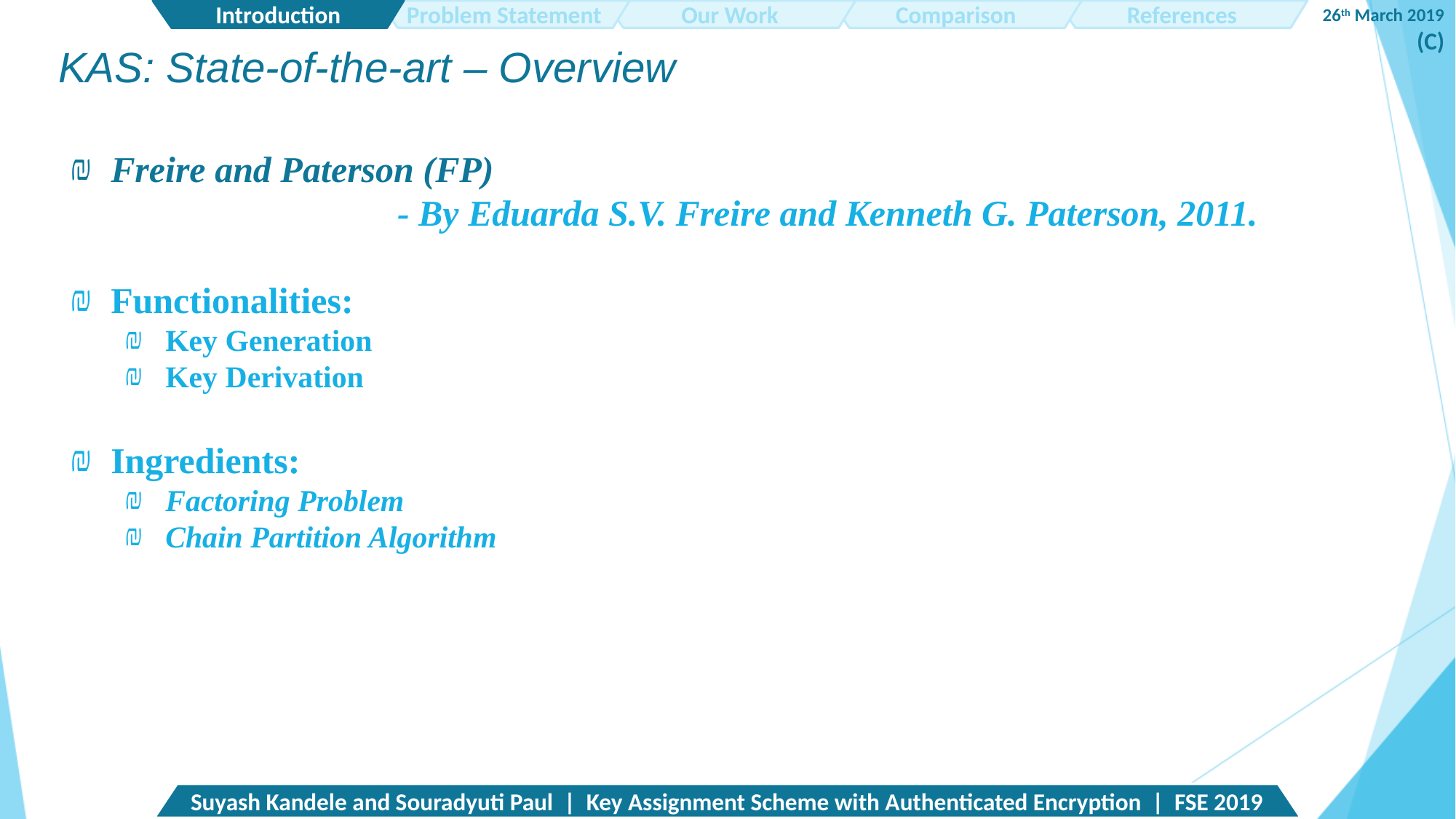

26th March 2019
(C)
Problem Statement
References
Our Work
Introduction
Comparison
KAS: State-of-the-art – Overview

Freire and Paterson (FP)
			- By Eduarda S.V. Freire and Kenneth G. Paterson, 2011.

Functionalities:
Key Generation
Key Derivation

Ingredients:
Factoring Problem
Chain Partition Algorithm
Suyash Kandele and Souradyuti Paul  |  Key Assignment Scheme with Authenticated Encryption  |  FSE 2019